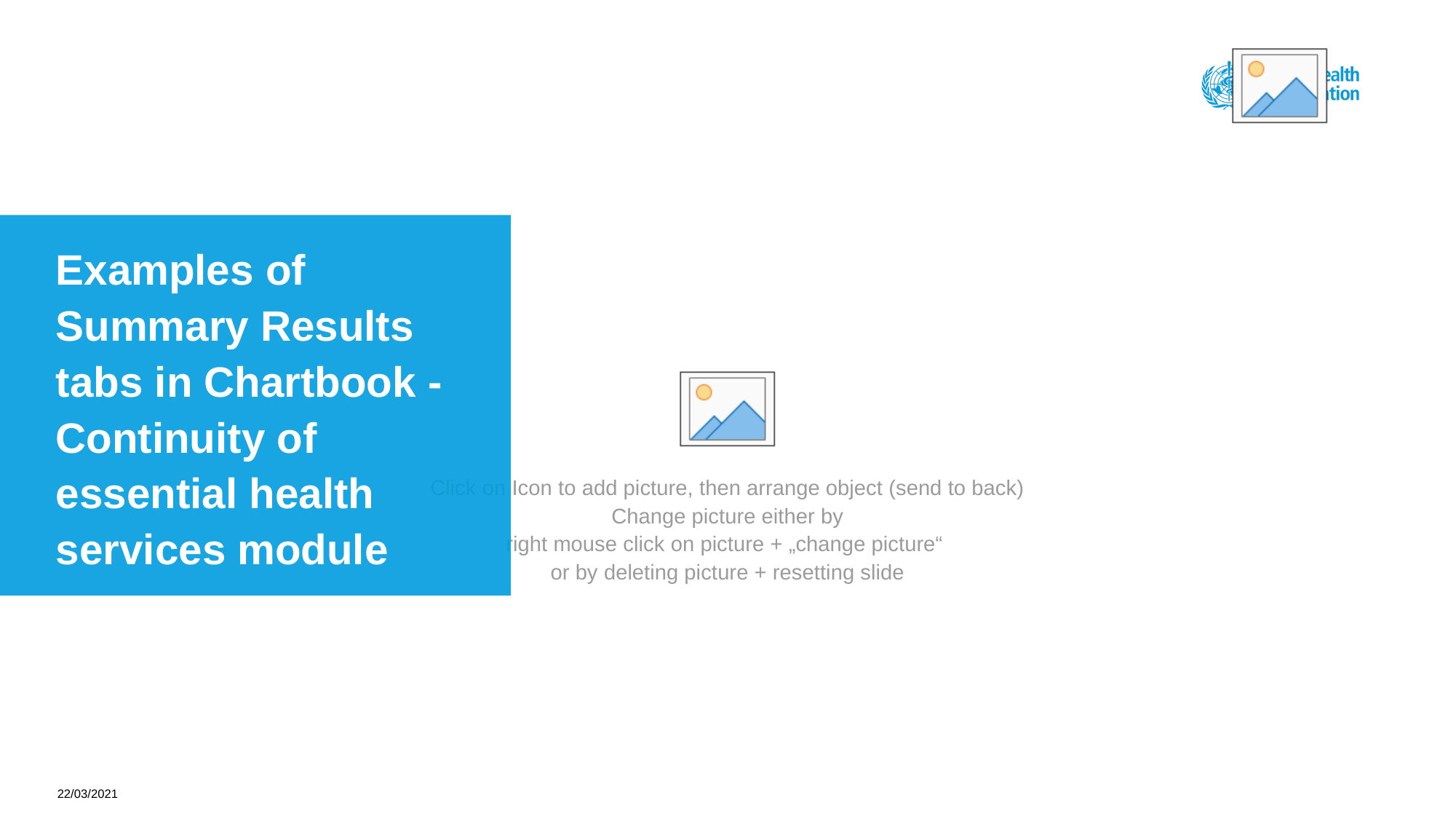

#

Examples of Summary Results tabs in Chartbook - Continuity of essential health services module

22/03/2021
|     Title of the presentation
44